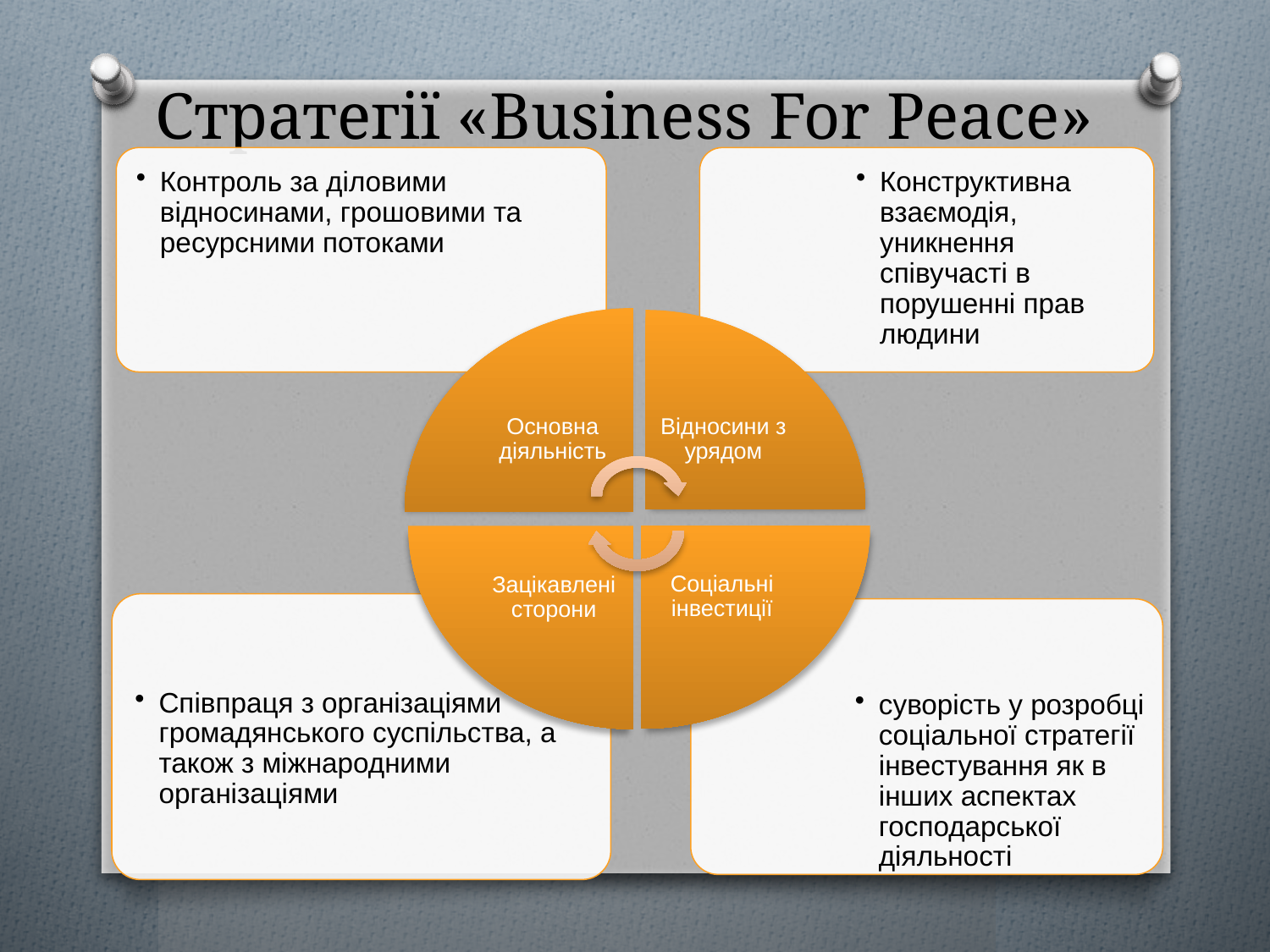

# Стратегії «Business For Peace»
суворість у розробці соціальної стратегії інвестування як в інших аспектах господарської діяльності
Співпраця з організаціями громадянського суспільства, а також з міжнародними організаціями
Конструктивна взаємодія, уникнення співучасті в порушенні прав людини
Контроль за діловими відносинами, грошовими та ресурсними потоками
Основна діяльність
Відносини з урядом
Соціальні інвестиції
Зацікавлені сторони